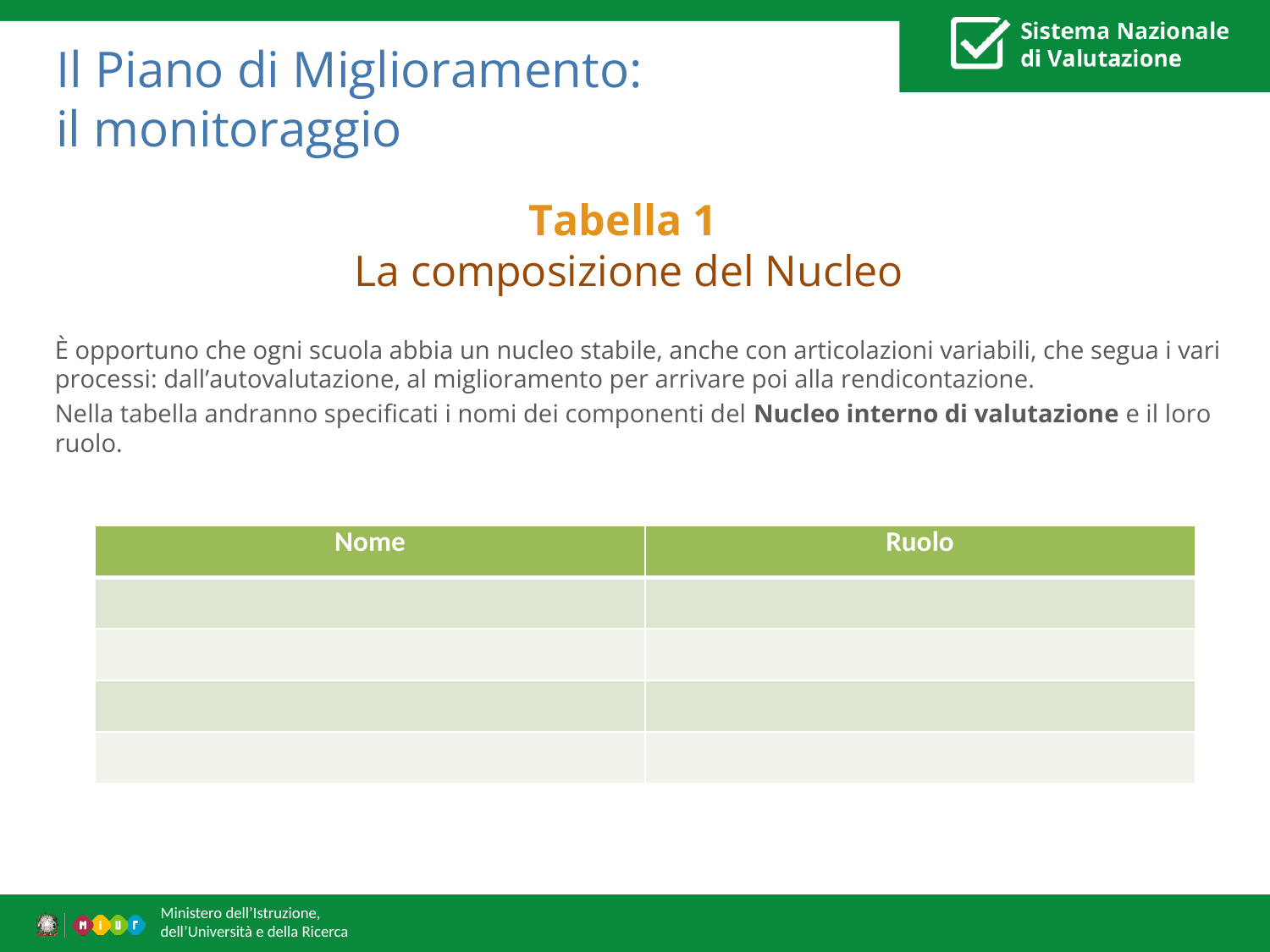

# Il Piano di Miglioramento: il monitoraggio
Tabella 1
La composizione del Nucleo

È opportuno che ogni scuola abbia un nucleo stabile, anche con articolazioni variabili, che segua i vari  processi: dall’autovalutazione, al miglioramento per arrivare poi alla rendicontazione.
Nella tabella andranno specificati i nomi dei componenti del Nucleo interno di valutazione e il loro ruolo.

| Nome | Ruolo |
| --- | --- |
|  |  |
|  |  |
|  |  |
|  |  |